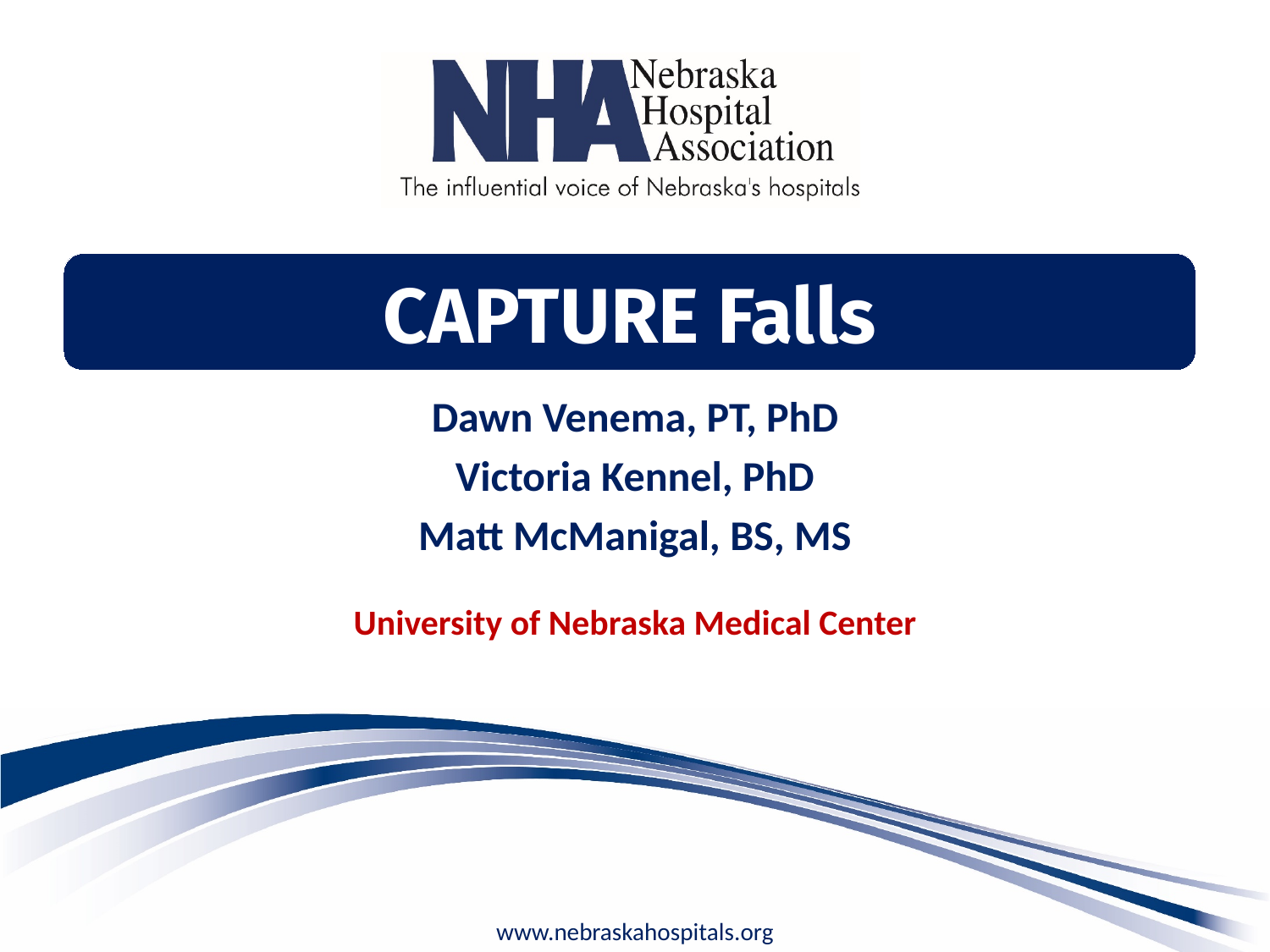

CAPTURE Falls
Dawn Venema, PT, PhD
Victoria Kennel, PhD
Matt McManigal, BS, MS
University of Nebraska Medical Center